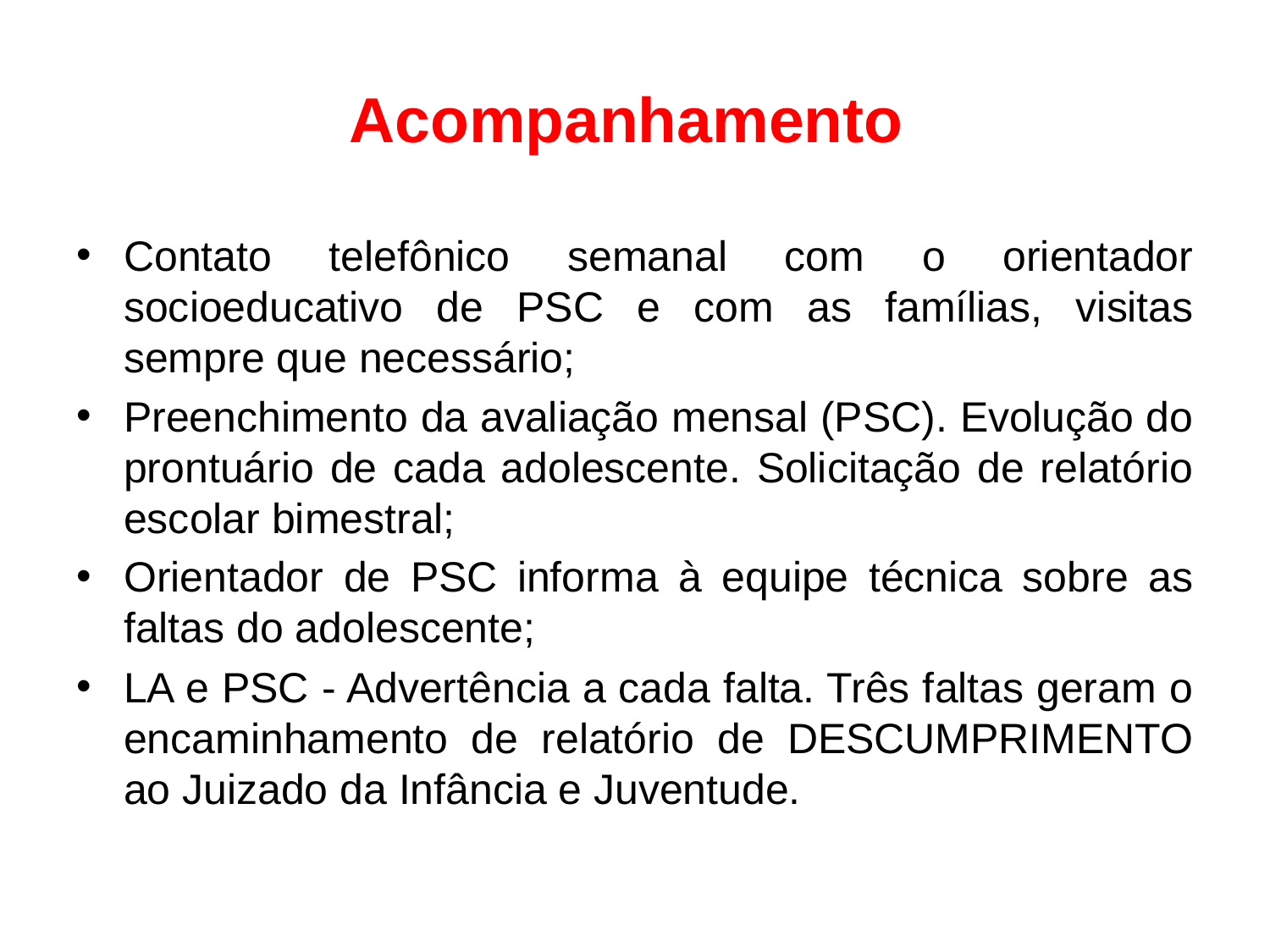

# Acompanhamento
Contato telefônico semanal com o orientador socioeducativo de PSC e com as famílias, visitas sempre que necessário;
Preenchimento da avaliação mensal (PSC). Evolução do prontuário de cada adolescente. Solicitação de relatório escolar bimestral;
Orientador de PSC informa à equipe técnica sobre as faltas do adolescente;
LA e PSC - Advertência a cada falta. Três faltas geram o encaminhamento de relatório de DESCUMPRIMENTO ao Juizado da Infância e Juventude.